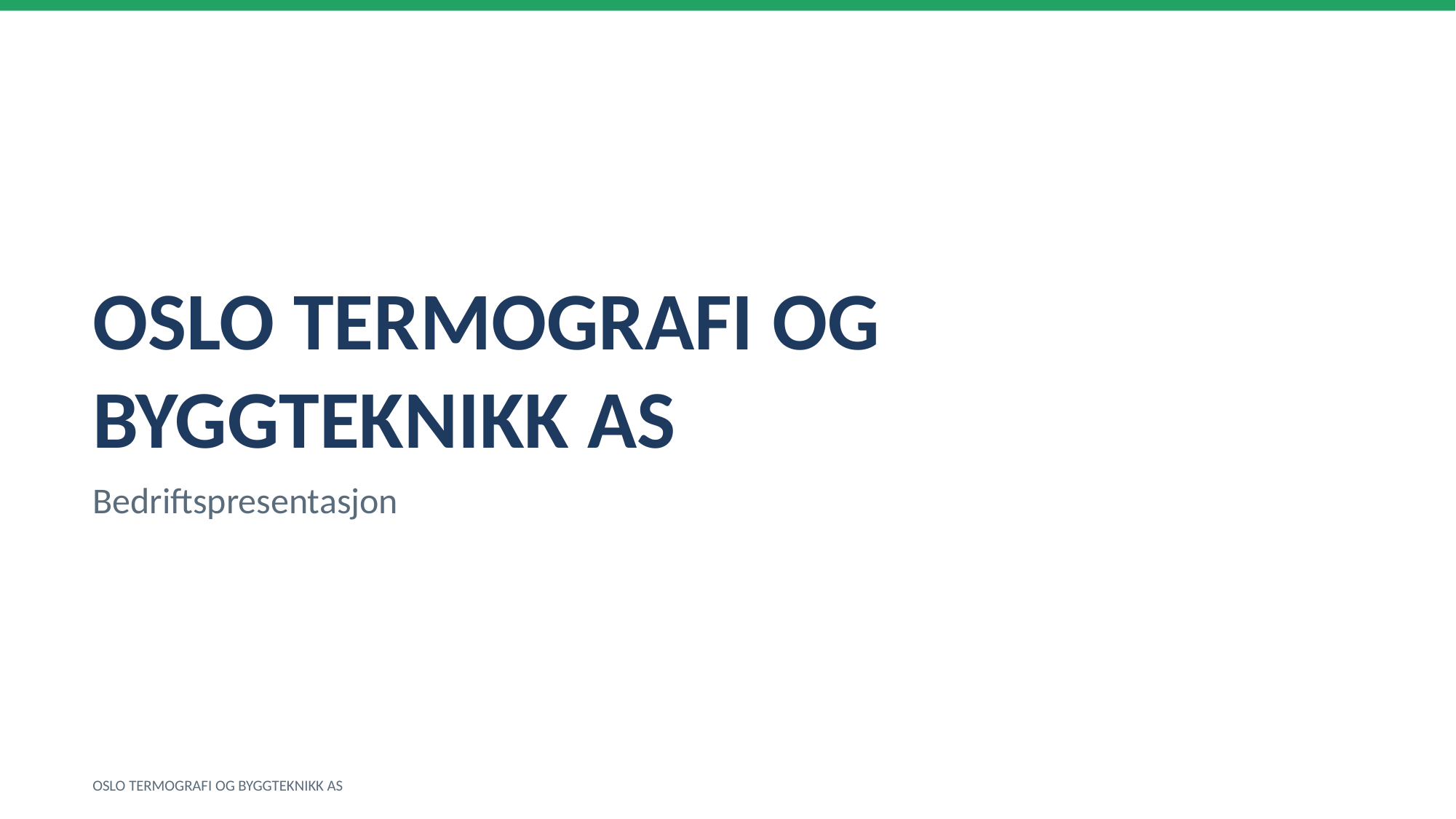

OSLO TERMOGRAFI OG BYGGTEKNIKK AS
Bedriftspresentasjon
OSLO TERMOGRAFI OG BYGGTEKNIKK AS